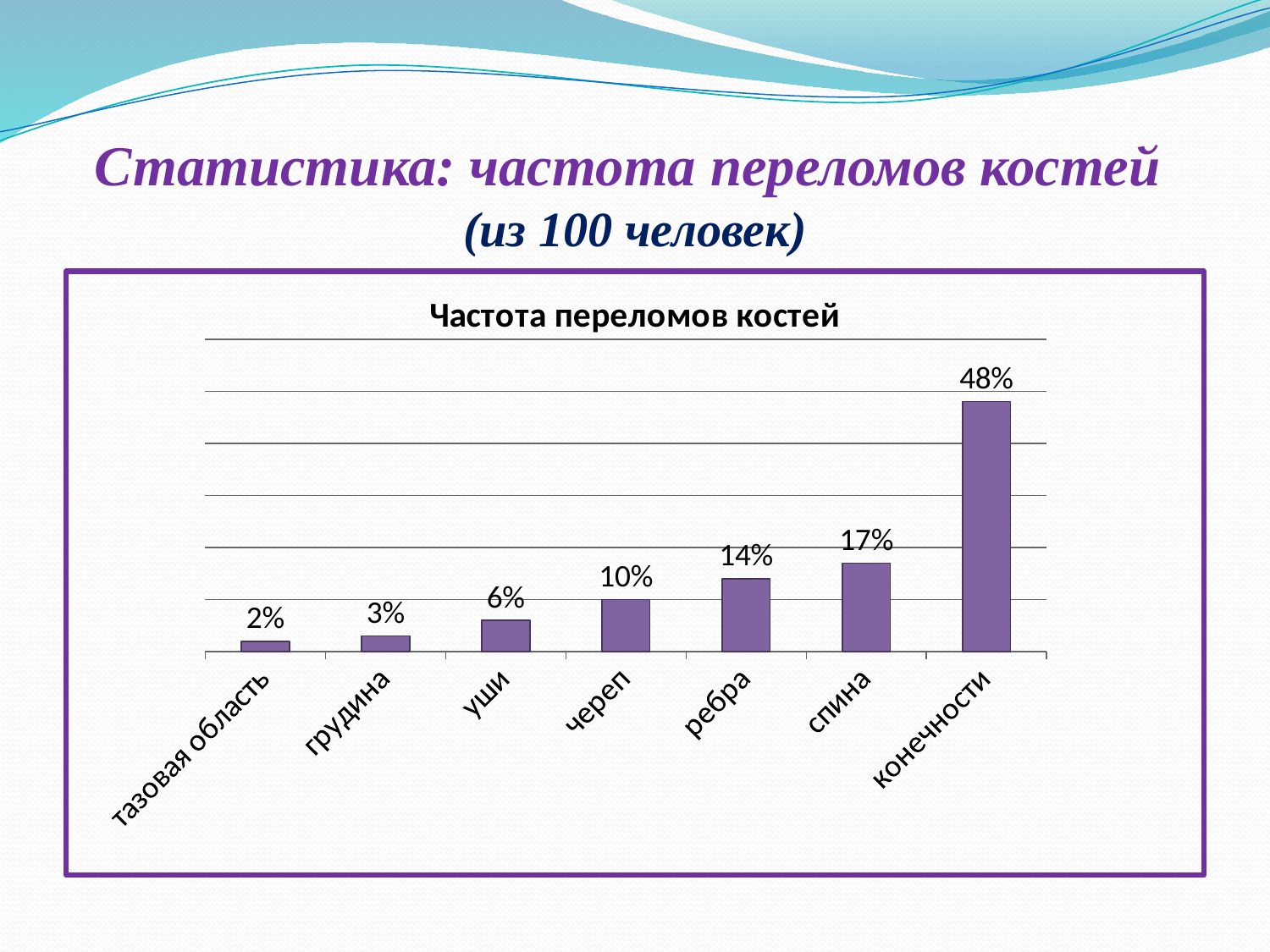

# Статистика: частота переломов костей (из 100 человек)

### Chart: Частота переломов костей

| Category | частота переломов костей |
|---|---|
| тазовая область | 0.020000000000000018 |
| грудина | 0.03000000000000002 |
| уши | 0.06000000000000004 |
| череп | 0.1 |
| ребра | 0.14 |
| спина | 0.17 |
| конечности | 0.4800000000000002 |